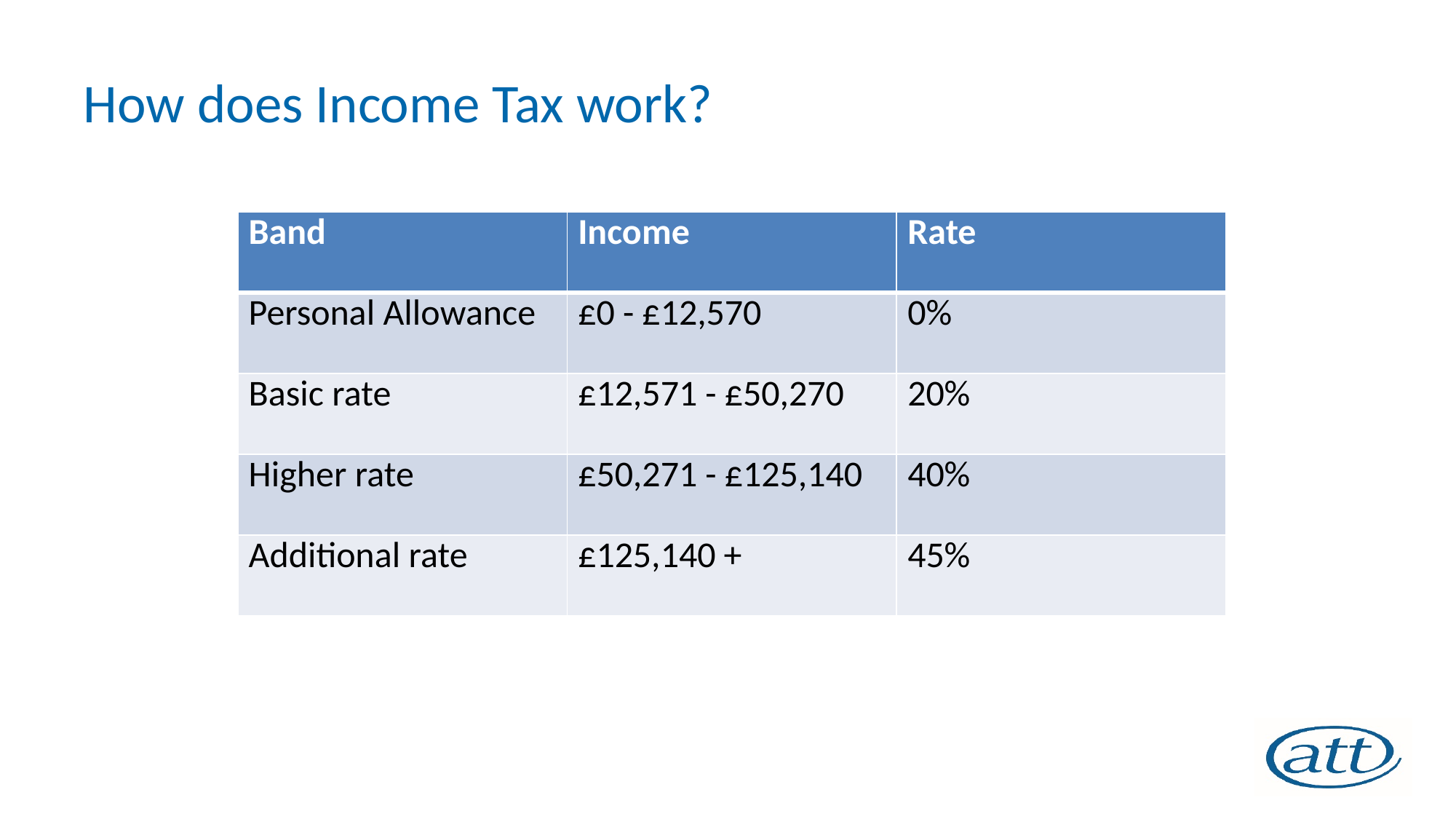

# How does Income Tax work?
| Band | Income | Rate |
| --- | --- | --- |
| Personal Allowance | £0 - £12,570 | 0% |
| Basic rate | £12,571 - £50,270 | 20% |
| Higher rate | £50,271 - £125,140 | 40% |
| Additional rate | £125,140 + | 45% |